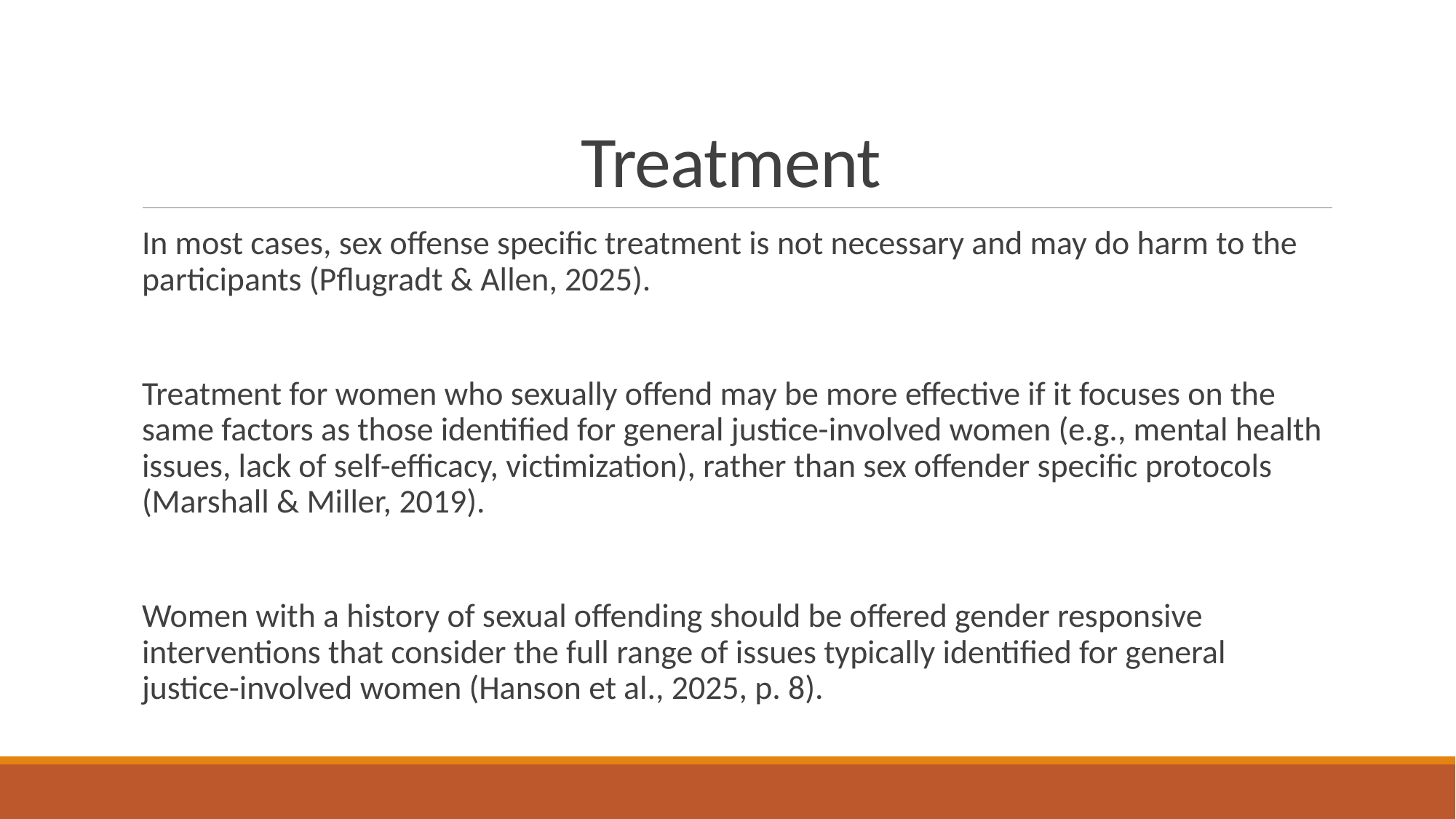

# Treatment
In most cases, sex offense specific treatment is not necessary and may do harm to the participants (Pflugradt & Allen, 2025).

Treatment for women who sexually offend may be more effective if it focuses on the same factors as those identified for general justice-involved women (e.g., mental health issues, lack of self-efficacy, victimization), rather than sex offender specific protocols (Marshall & Miller, 2019).

Women with a history of sexual offending should be offered gender responsive interventions that consider the full range of issues typically identified for general justice-involved women (Hanson et al., 2025, p. 8).